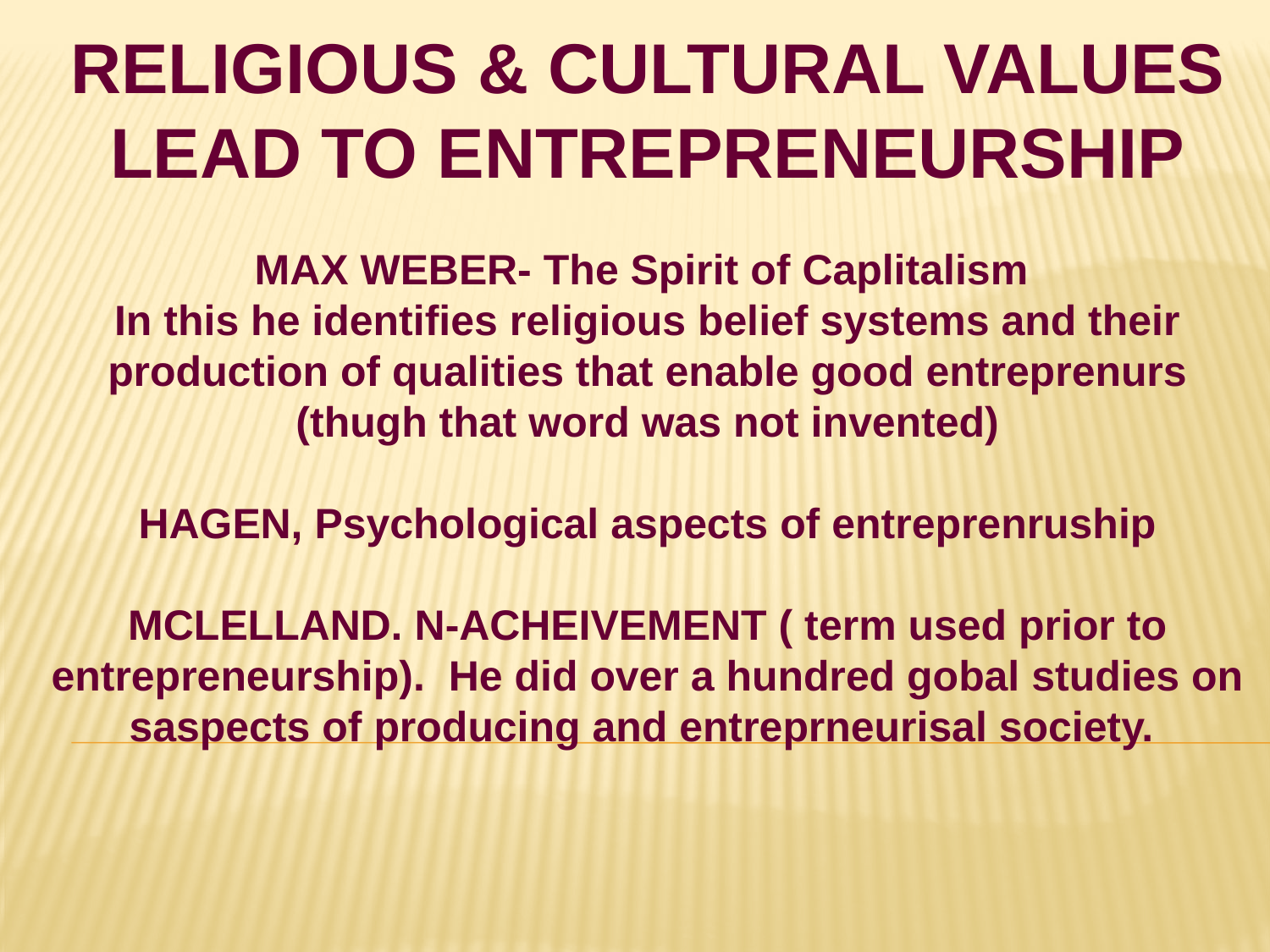

RELIGIOUS & CULTURAL VALUES LEAD TO ENTREPRENEURSHIP

MAX WEBER- The Spirit of Caplitalism
In this he identifies religious belief systems and their production of qualities that enable good entreprenurs (thugh that word was not invented)

HAGEN, Psychological aspects of entreprenruship

MCLELLAND. N-ACHEIVEMENT ( term used prior to entrepreneurship).  He did over a hundred gobal studies on saspects of producing and entreprneurisal society.